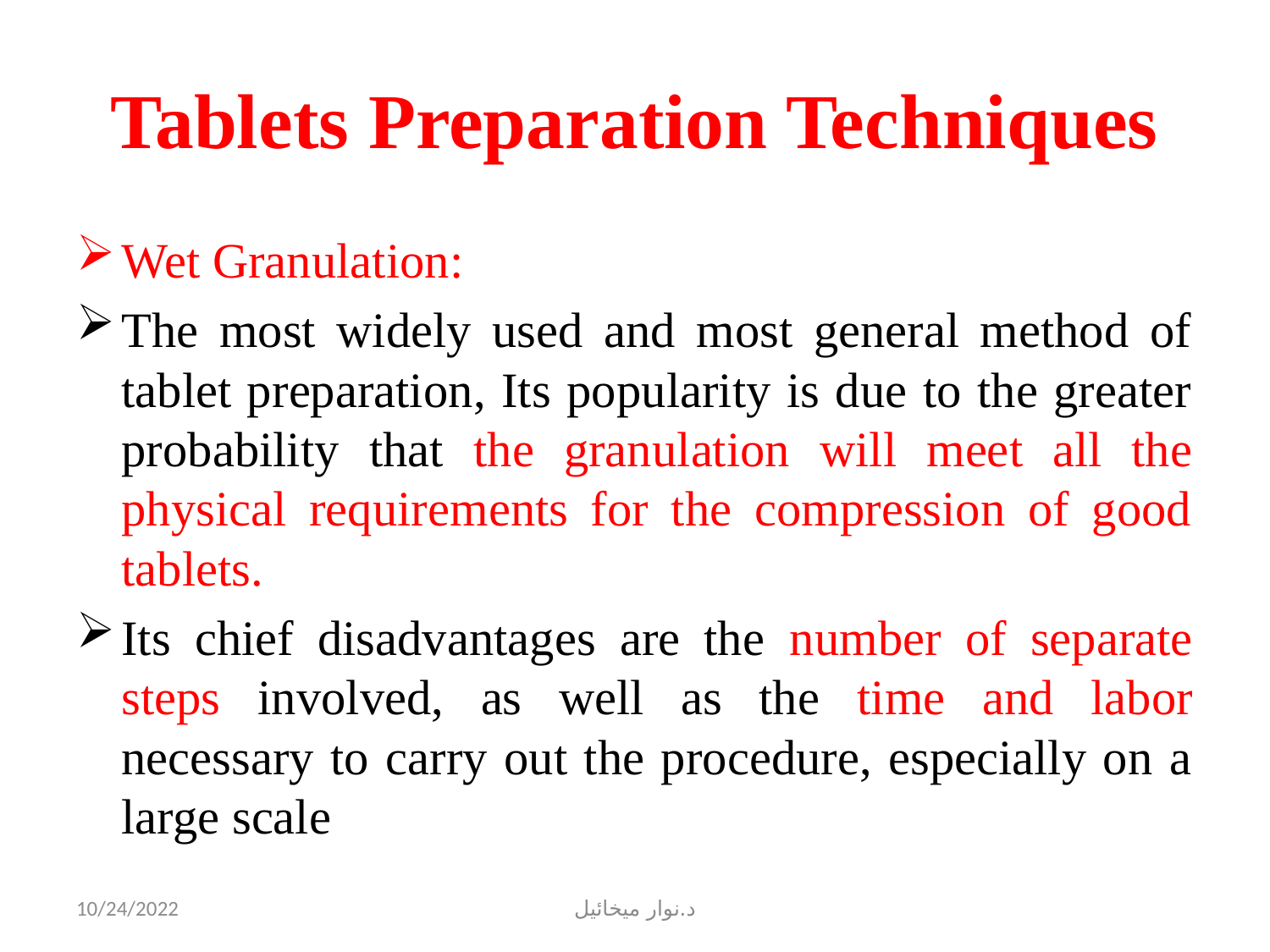

# Tablets Preparation Techniques
Wet Granulation:
The most widely used and most general method of tablet preparation, Its popularity is due to the greater probability that the granulation will meet all the physical requirements for the compression of good tablets.
Its chief disadvantages are the number of separate steps involved, as well as the time and labor necessary to carry out the procedure, especially on a large scale

10/24/2022
د.نوار ميخائيل